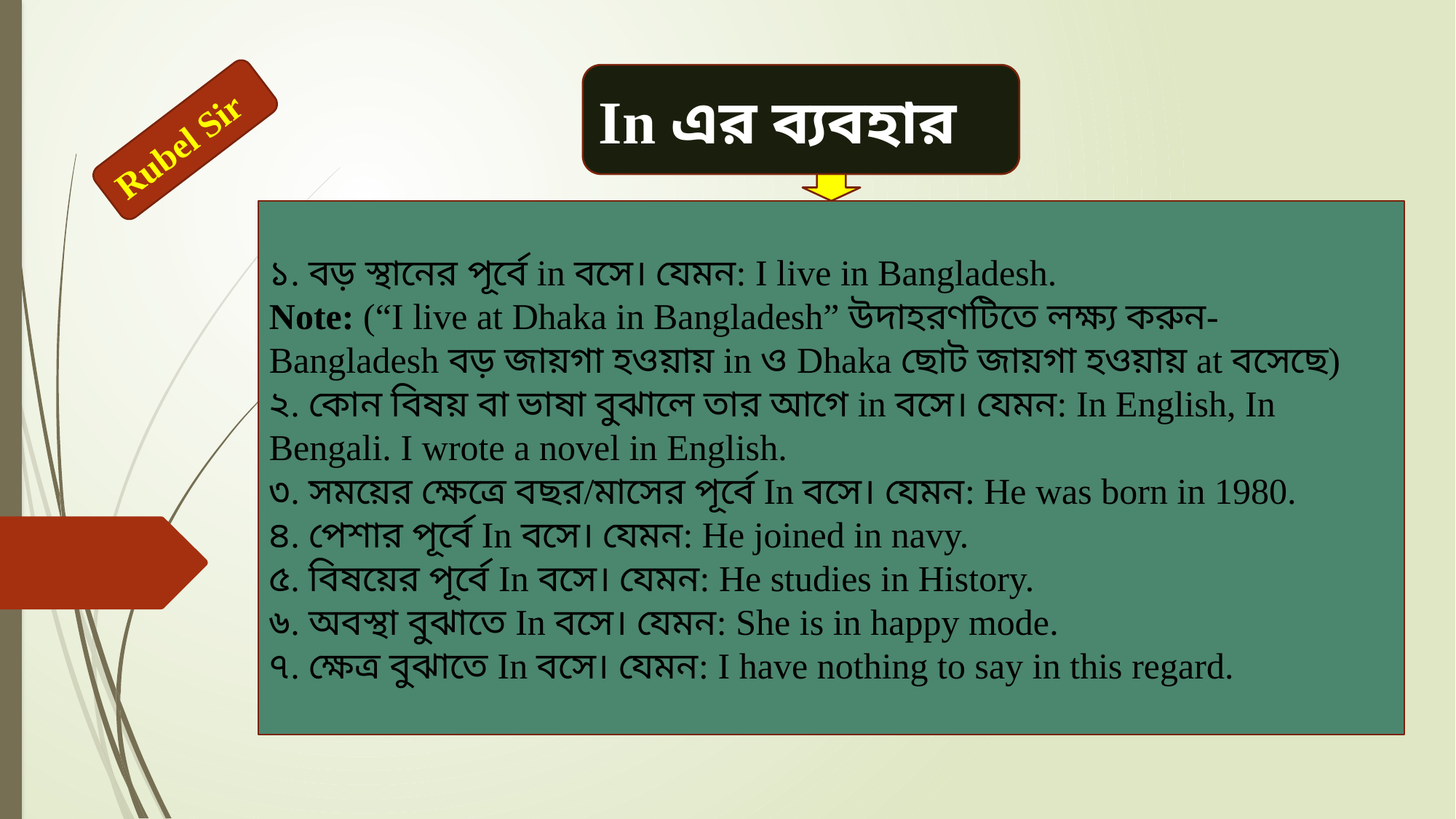

In এর ব্যবহার
Rubel Sir

১. বড় স্থানের পূর্বে in বসে। যেমন: I live in Bangladesh.
Note: (“I live at Dhaka in Bangladesh” উদাহরণটিতে লক্ষ্য করুন- Bangladesh বড় জায়গা হওয়ায় in ও Dhaka ছোট জায়গা হওয়ায় at বসেছে)
২. কোন বিষয় বা ভাষা বুঝালে তার আগে in বসে। যেমন: In English, In Bengali. I wrote a novel in English.
৩. সময়ের ক্ষেত্রে বছর/মাসের পূর্বে In বসে। যেমন: He was born in 1980.
৪. পেশার পূর্বে In বসে। যেমন: He joined in navy.
৫. বিষয়ের পূর্বে In বসে। যেমন: He studies in History.
৬. অবস্থা বুঝাতে In বসে। যেমন: She is in happy mode.
৭. ক্ষেত্র বুঝাতে In বসে। যেমন: I have nothing to say in this regard.